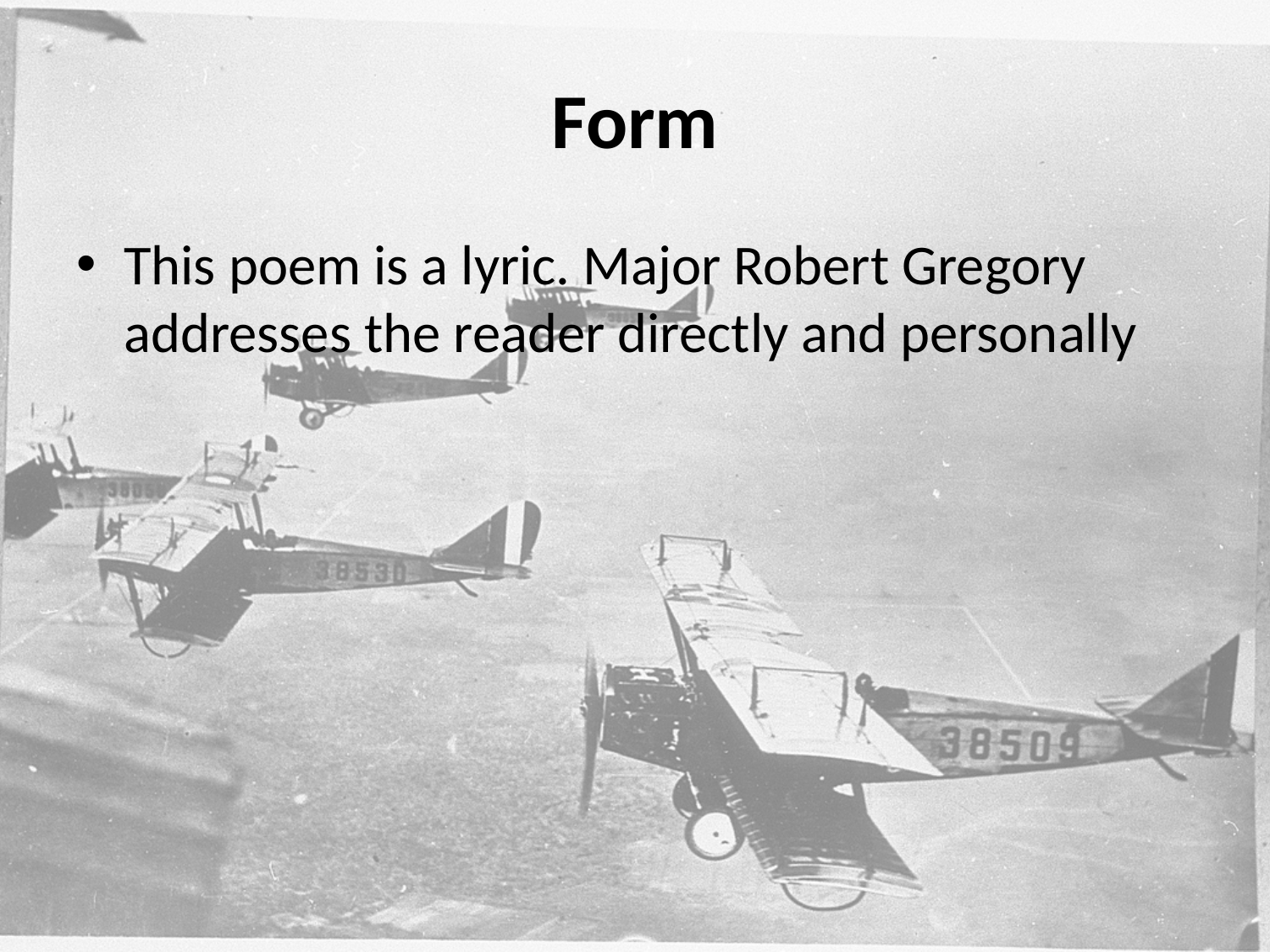

# Form
This poem is a lyric. Major Robert Gregory addresses the reader directly and personally